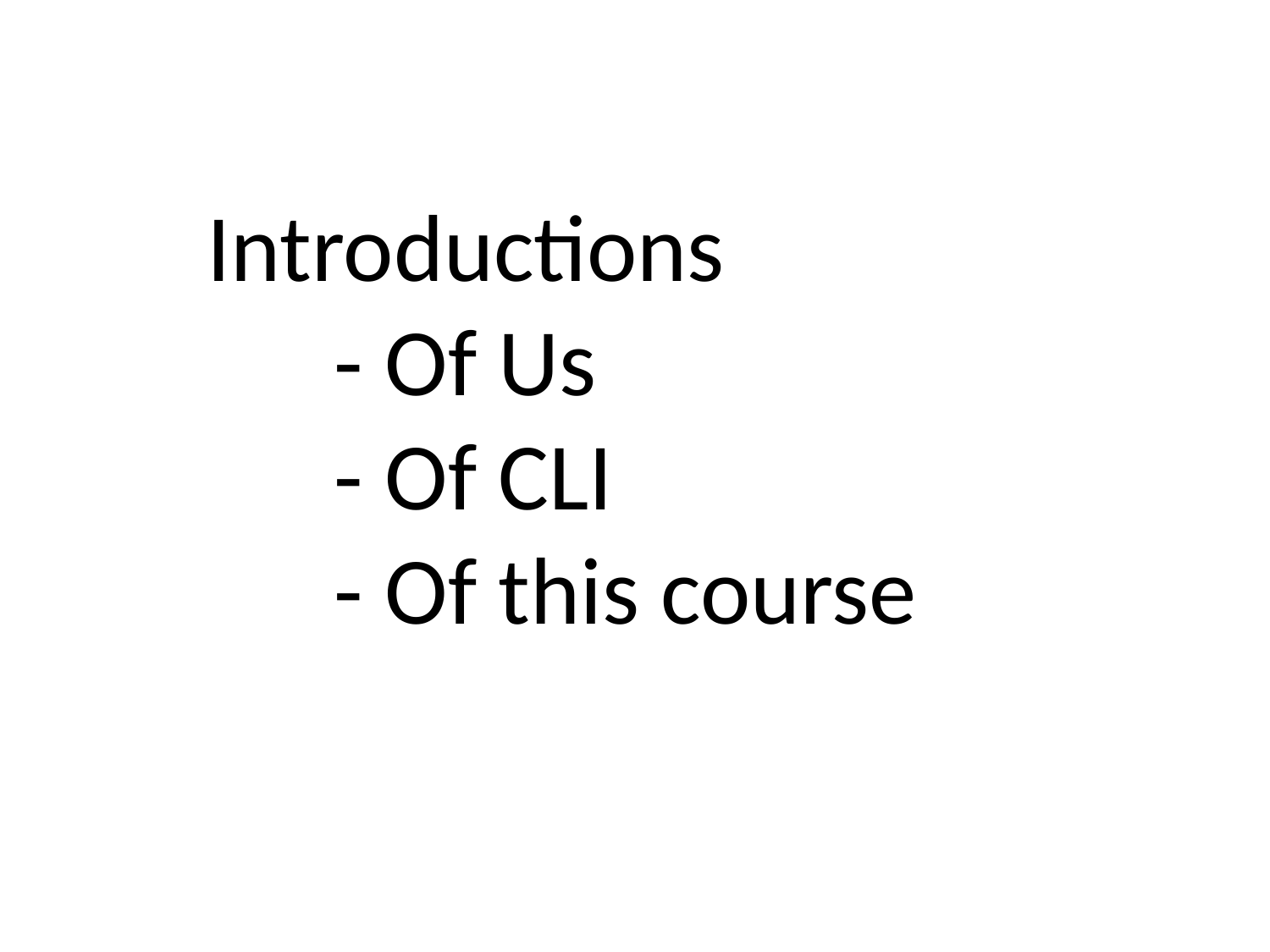

Introductions
	- Of Us
	- Of CLI
	- Of this course